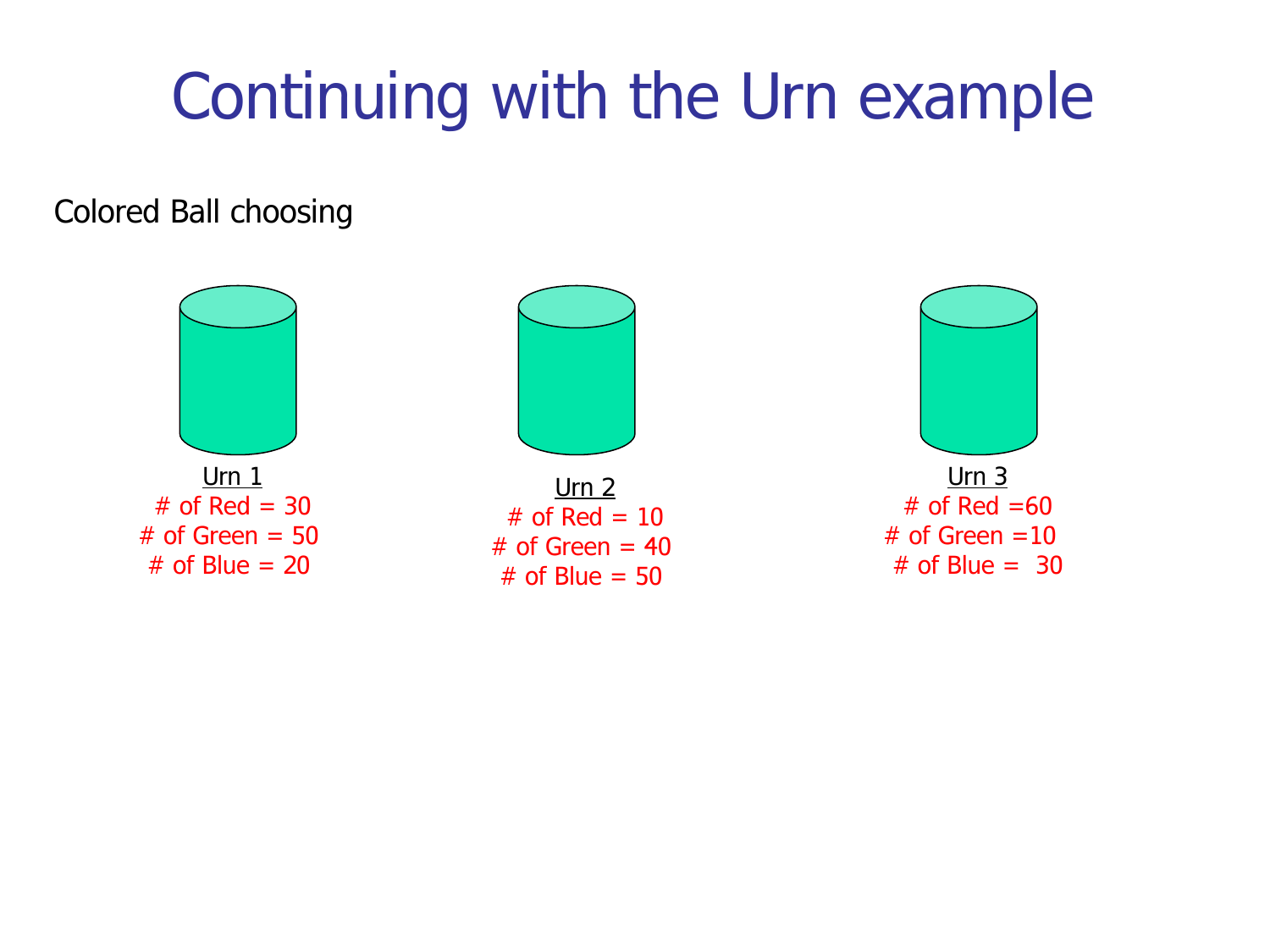

# Continuing with the Urn example
Colored Ball choosing

Urn 1
# of Red = 30
# of Green = 50
# of Blue = 20
Urn 3
# of Red =60
# of Green =10
# of Blue =  30
Urn 2
# of Red = 10
# of Green = 40
# of Blue = 50